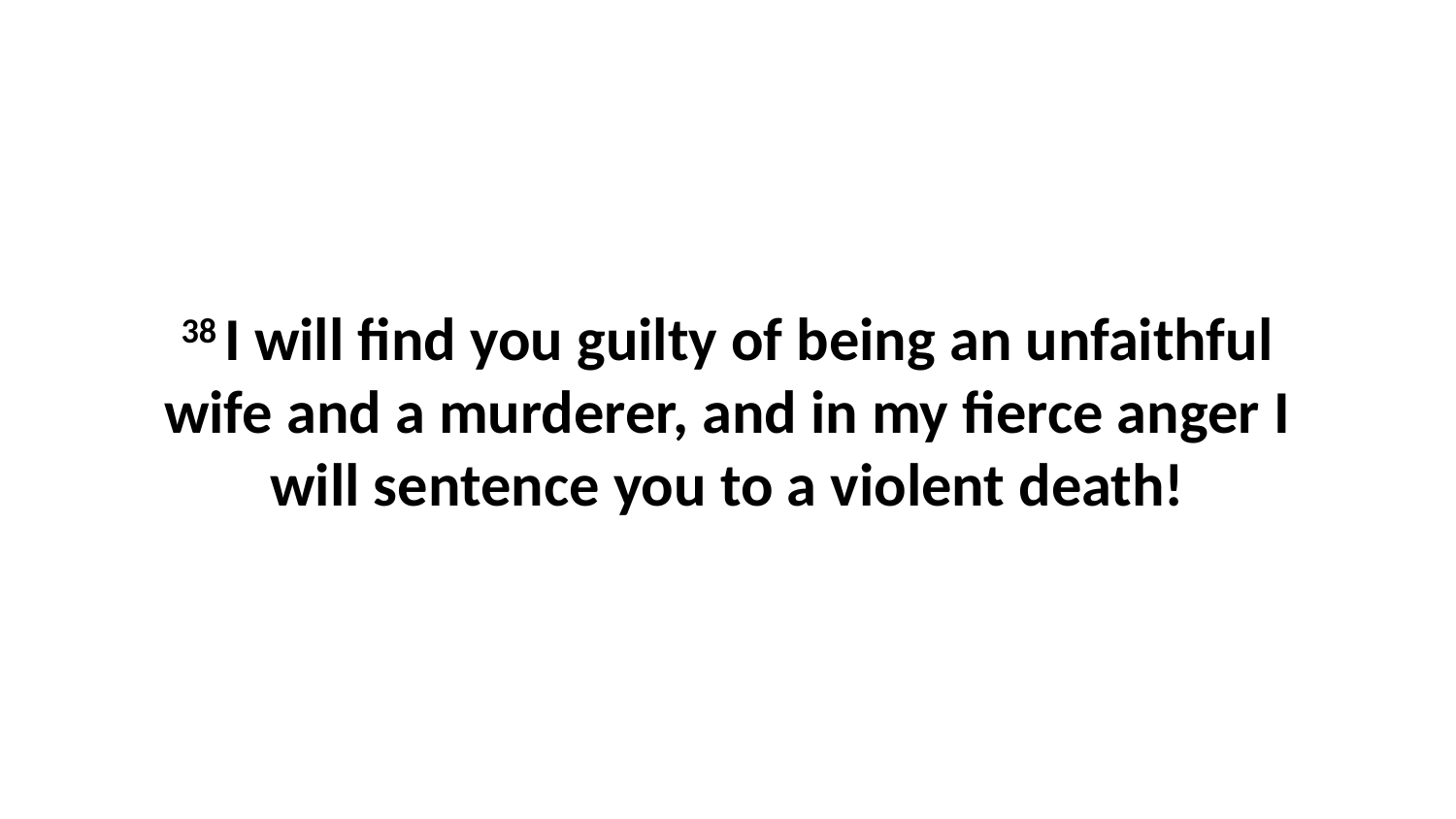

38 I will find you guilty of being an unfaithful wife and a murderer, and in my fierce anger I will sentence you to a violent death!